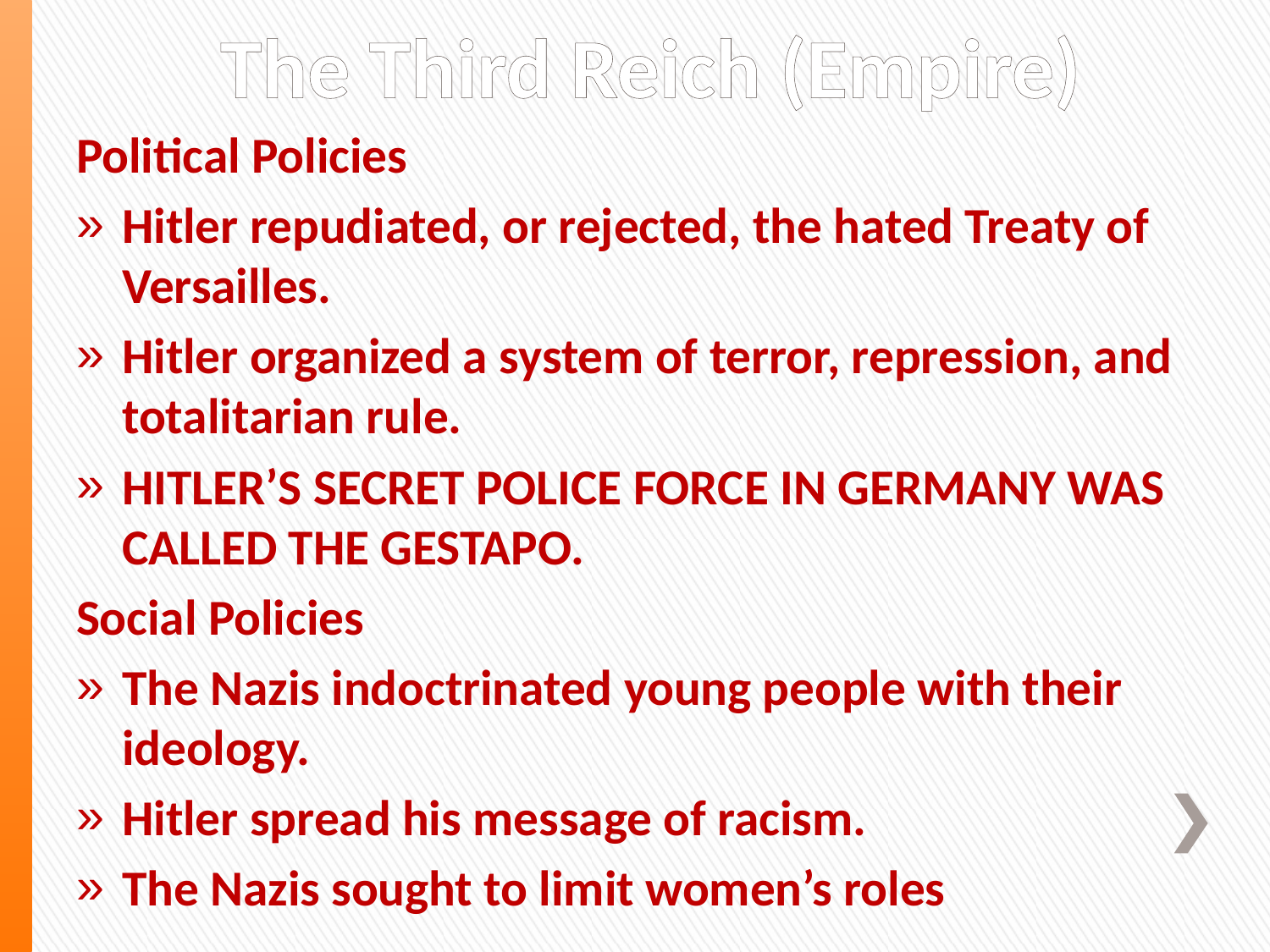

# The Third Reich (Empire)
Political Policies
Hitler repudiated, or rejected, the hated Treaty of Versailles.
Hitler organized a system of terror, repression, and totalitarian rule.
HITLER’S SECRET POLICE FORCE IN GERMANY WAS CALLED THE GESTAPO.
Social Policies
The Nazis indoctrinated young people with their ideology.
Hitler spread his message of racism.
The Nazis sought to limit women’s roles